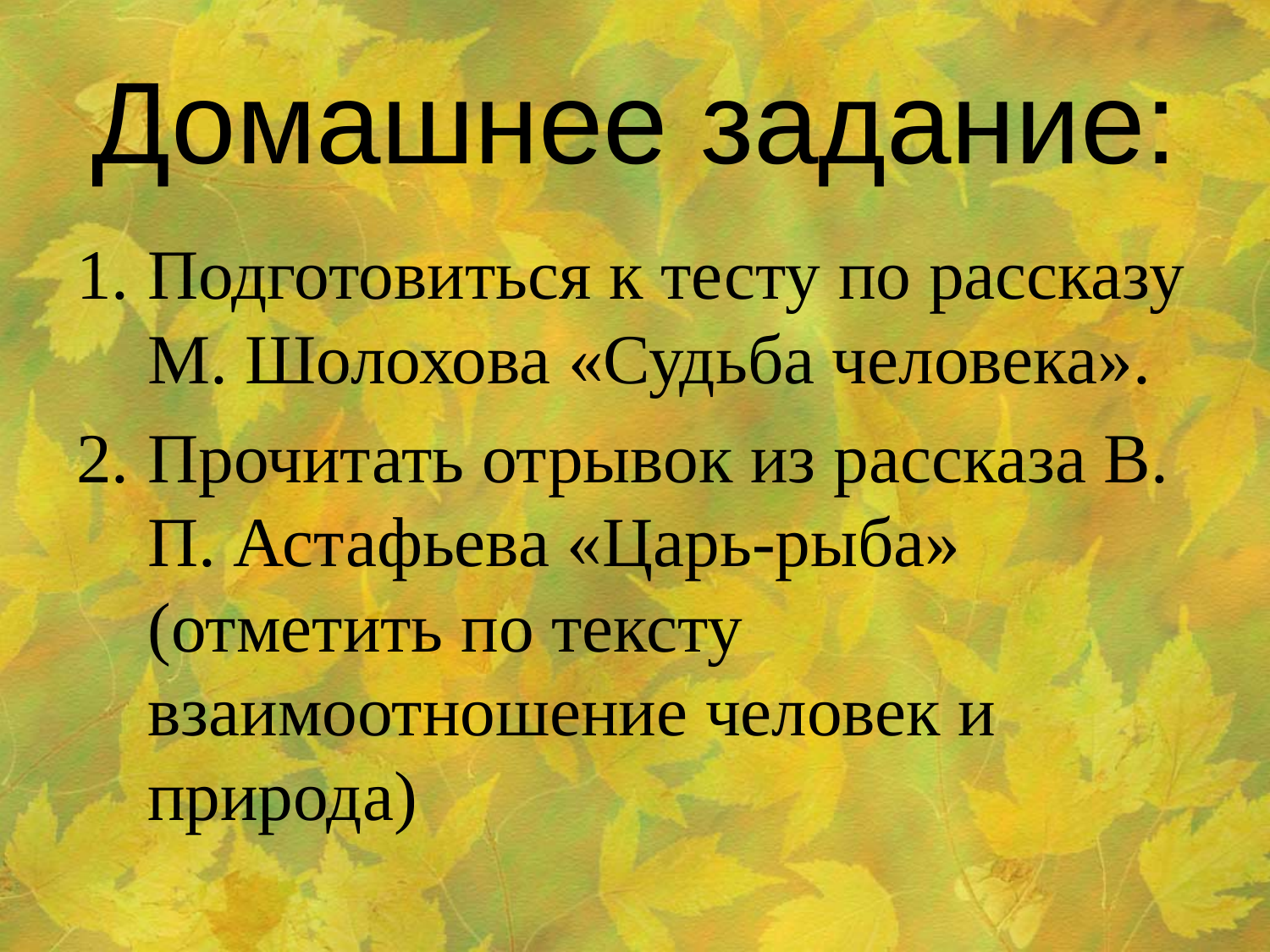

# Домашнее задание:
Подготовиться к тесту по рассказу М. Шолохова «Судьба человека».
Прочитать отрывок из рассказа В. П. Астафьева «Царь-рыба» (отметить по тексту взаимоотношение человек и природа)